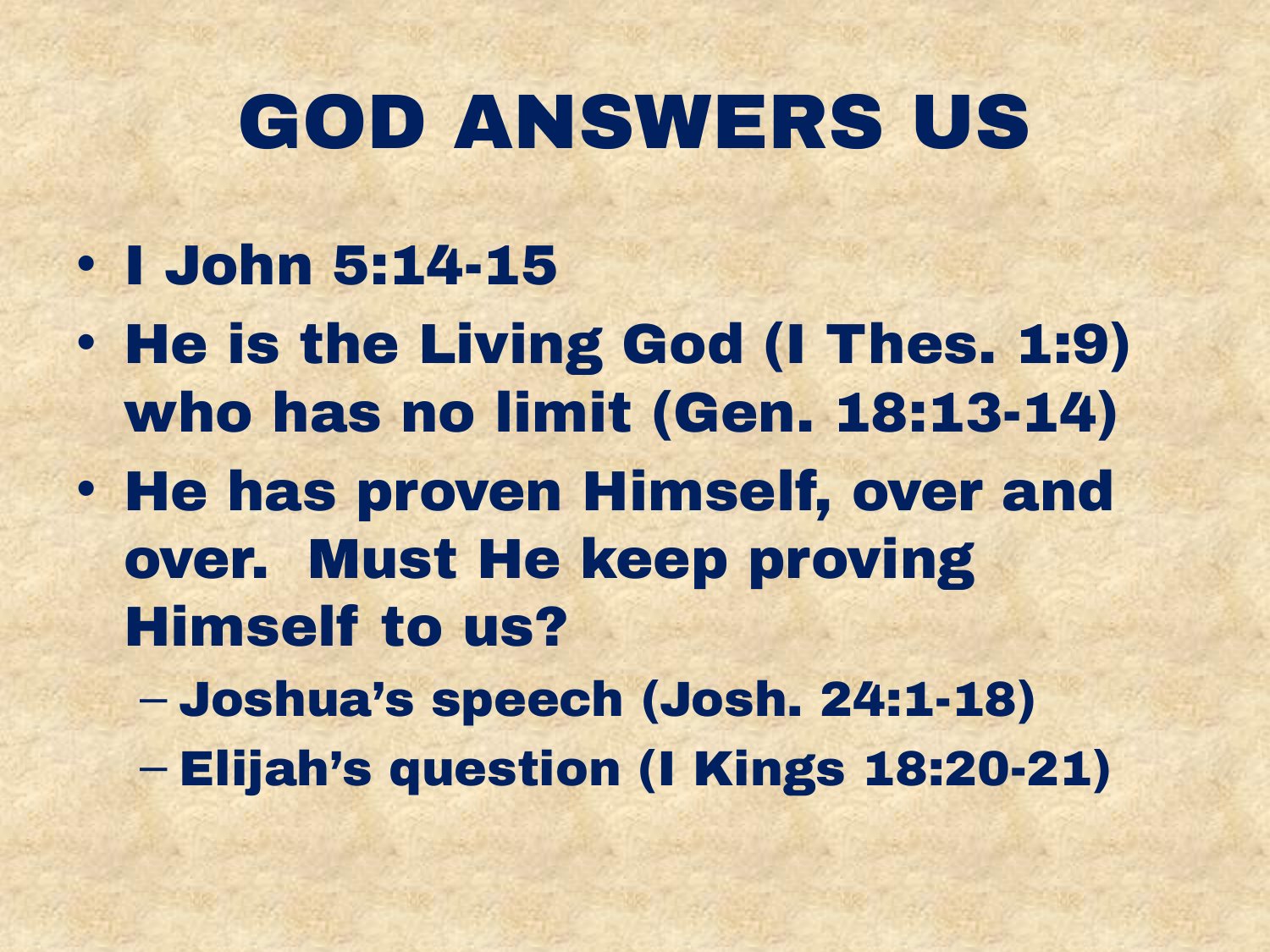

# GOD ANSWERS US
I John 5:14-15
He is the Living God (I Thes. 1:9) who has no limit (Gen. 18:13-14)
He has proven Himself, over and over.  Must He keep proving Himself to us?
Joshua’s speech (Josh. 24:1-18)
Elijah’s question (I Kings 18:20-21)